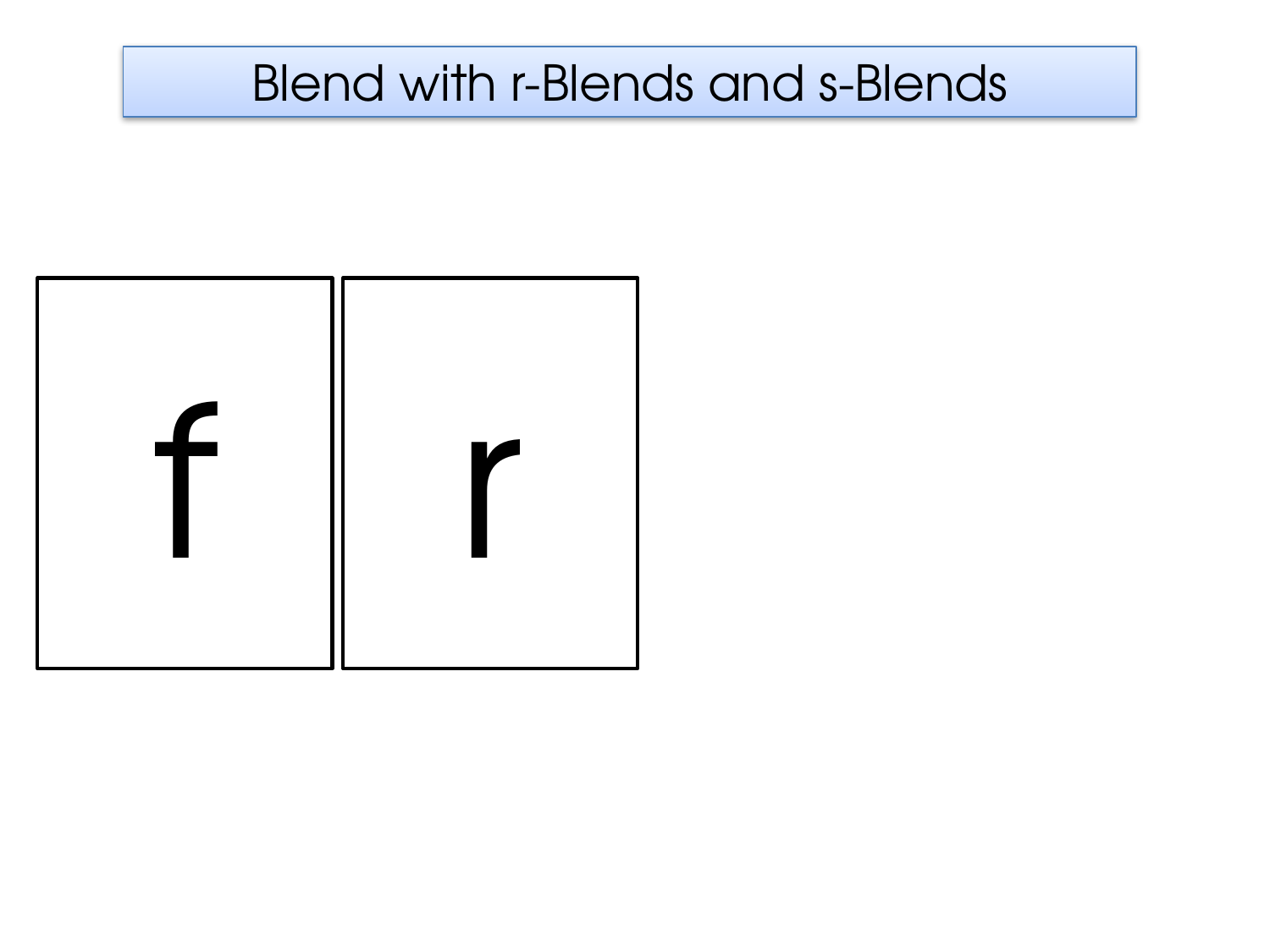

Blend with r-Blends and s-Blends
f
r